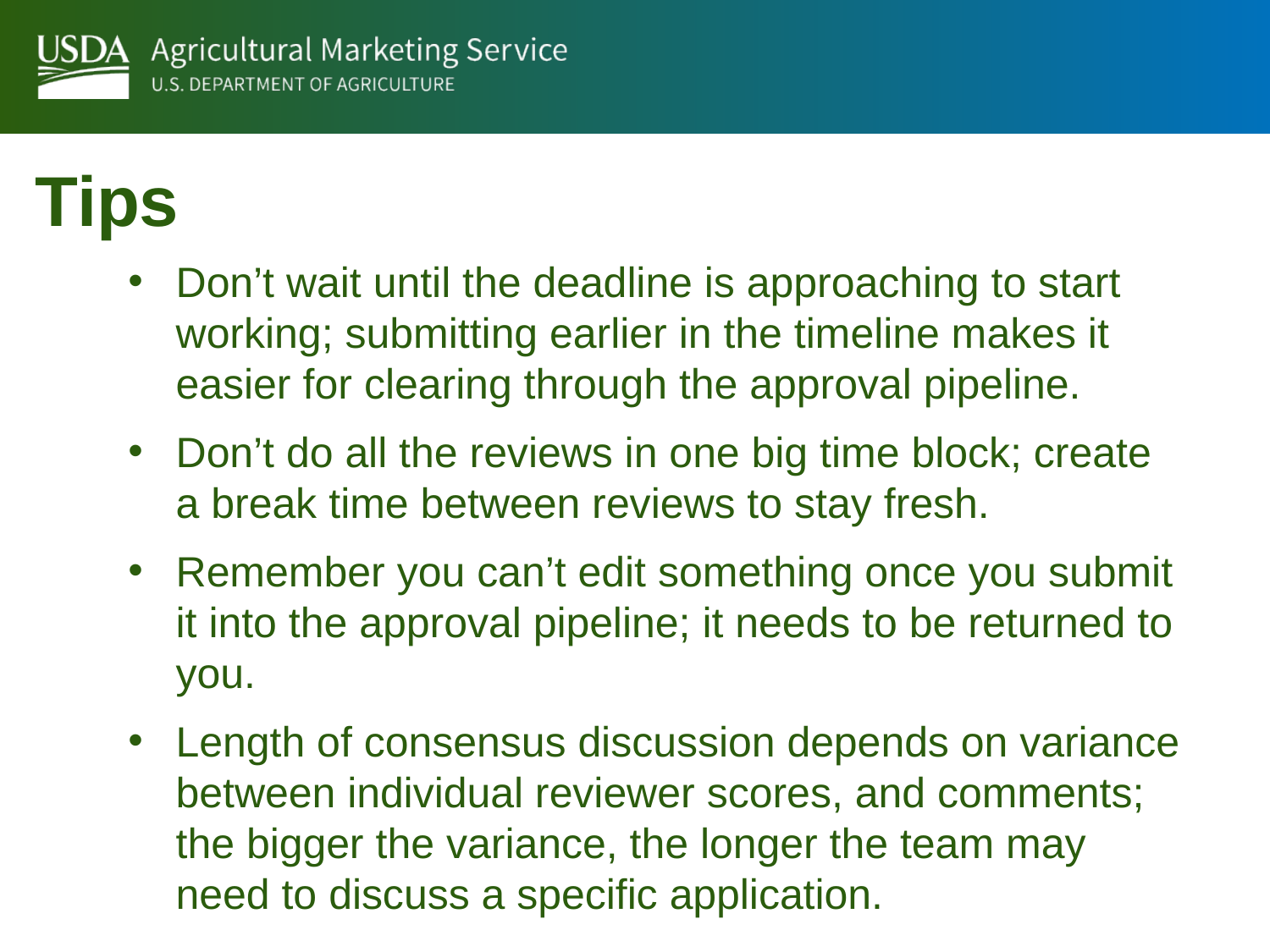

Tips
Don’t wait until the deadline is approaching to start working; submitting earlier in the timeline makes it easier for clearing through the approval pipeline.
Don’t do all the reviews in one big time block; create a break time between reviews to stay fresh.
Remember you can’t edit something once you submit it into the approval pipeline; it needs to be returned to you.
Length of consensus discussion depends on variance between individual reviewer scores, and comments; the bigger the variance, the longer the team may need to discuss a specific application.